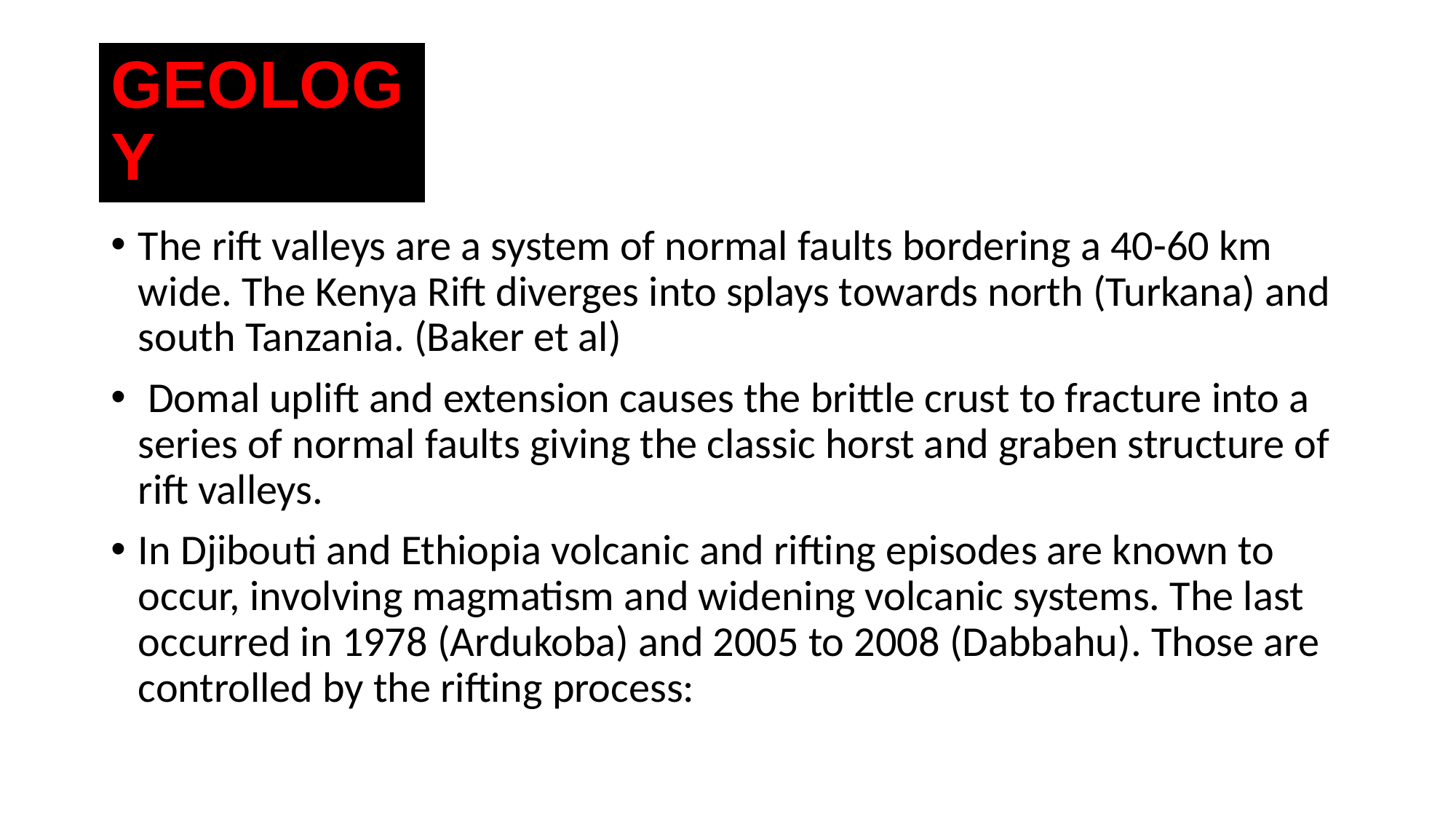

# GEOLOGY
The rift valleys are a system of normal faults bordering a 40-60 km wide. The Kenya Rift diverges into splays towards north (Turkana) and south Tanzania. (Baker et al)
 Domal uplift and extension causes the brittle crust to fracture into a series of normal faults giving the classic horst and graben structure of rift valleys.
In Djibouti and Ethiopia volcanic and rifting episodes are known to occur, involving magmatism and widening volcanic systems. The last occurred in 1978 (Ardukoba) and 2005 to 2008 (Dabbahu). Those are controlled by the rifting process: